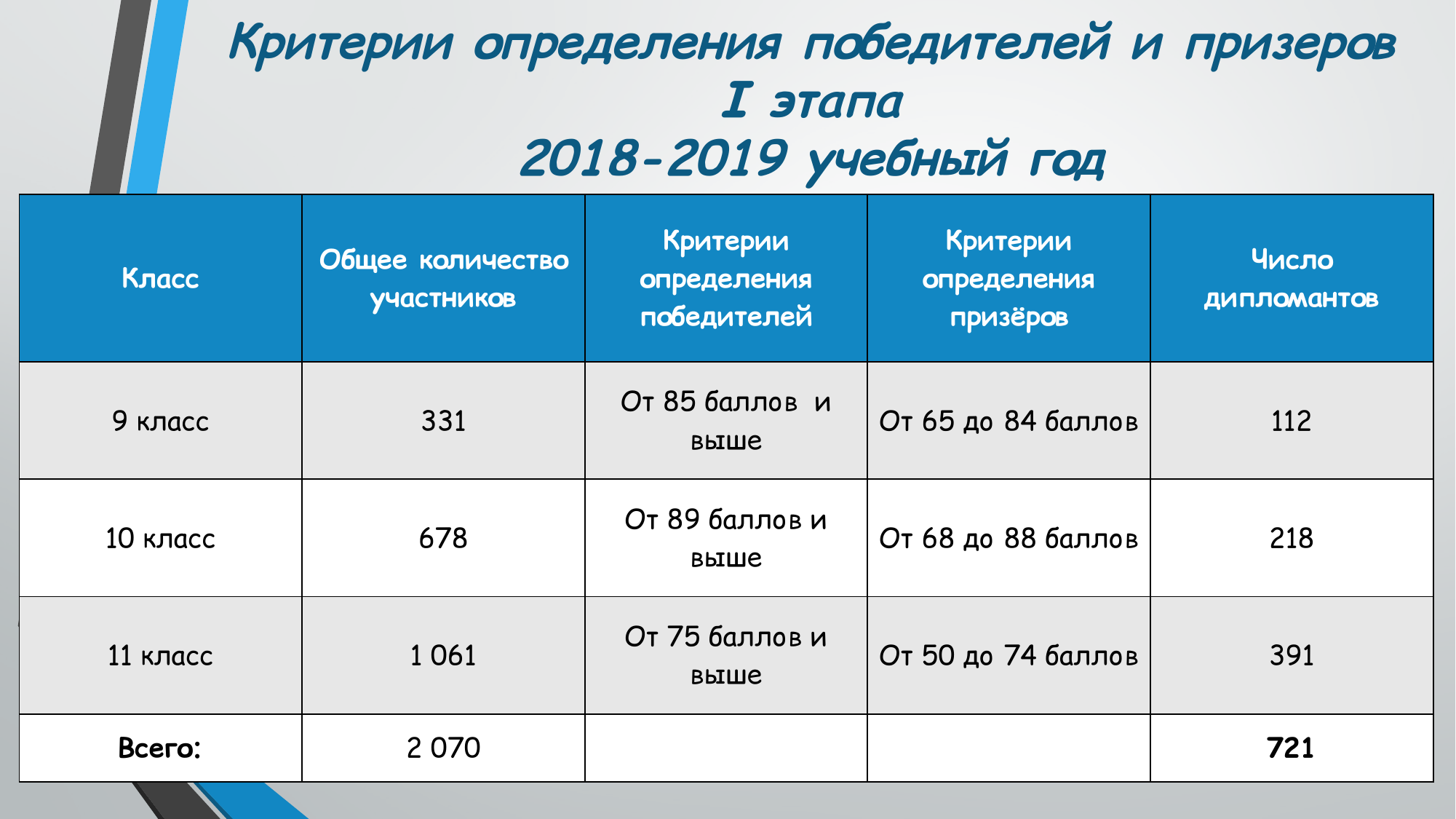

# Критерии определения победителей и призеров I этапа 2018-2019 учебный год
| Класс | Общее количество участников | Критерии определения победителей | Критерии определения призёров | Число дипломантов |
| --- | --- | --- | --- | --- |
| 9 класс | 331 | От 85 баллов и выше | От 65 до 84 баллов | 112 |
| 10 класс | 678 | От 89 баллов и выше | От 68 до 88 баллов | 218 |
| 11 класс | 1 061 | От 75 баллов и выше | От 50 до 74 баллов | 391 |
| Всего: | 2 070 |  |  | 721 |